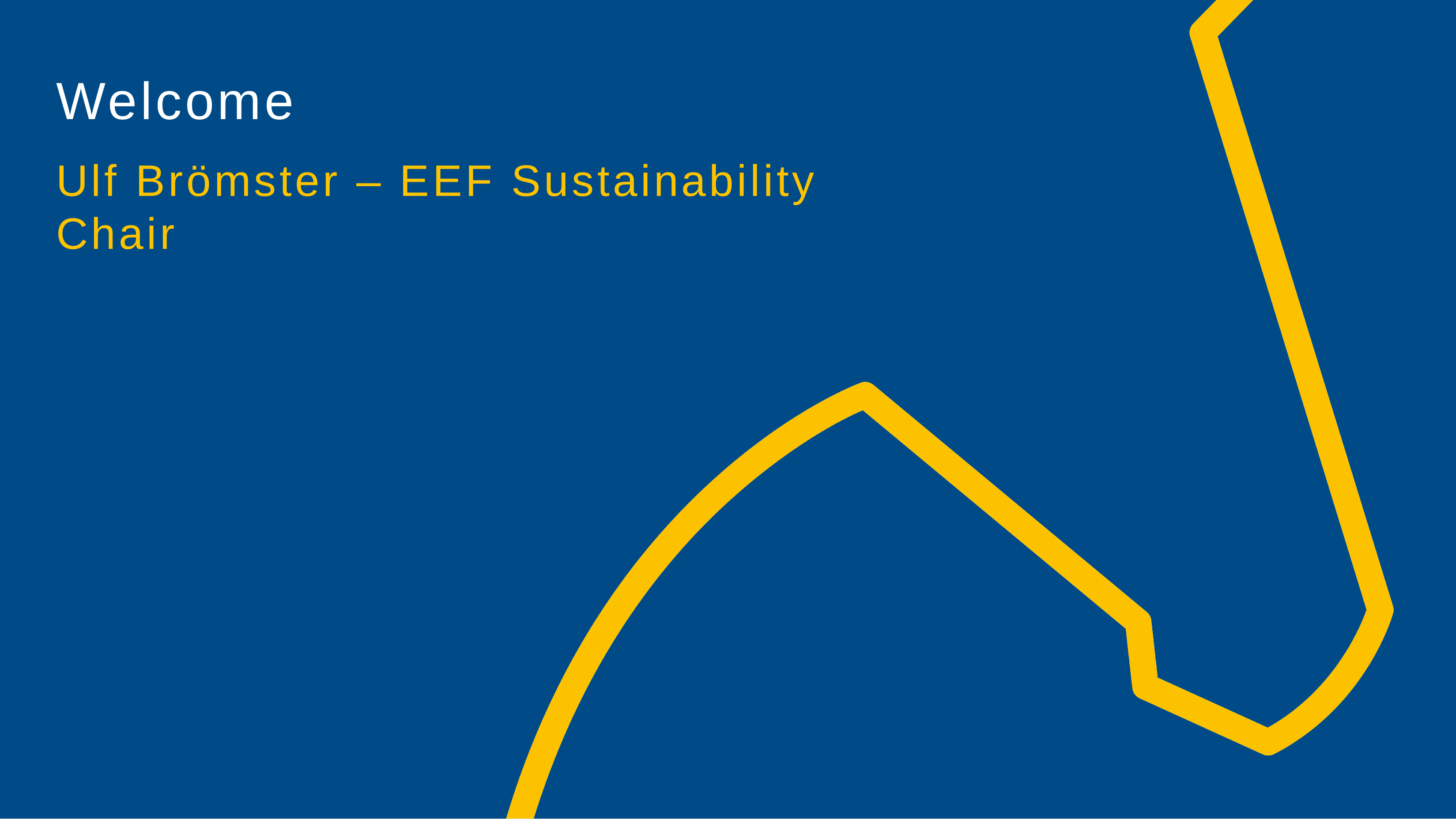

Welcome
Ulf Brömster – EEF Sustainability Chair